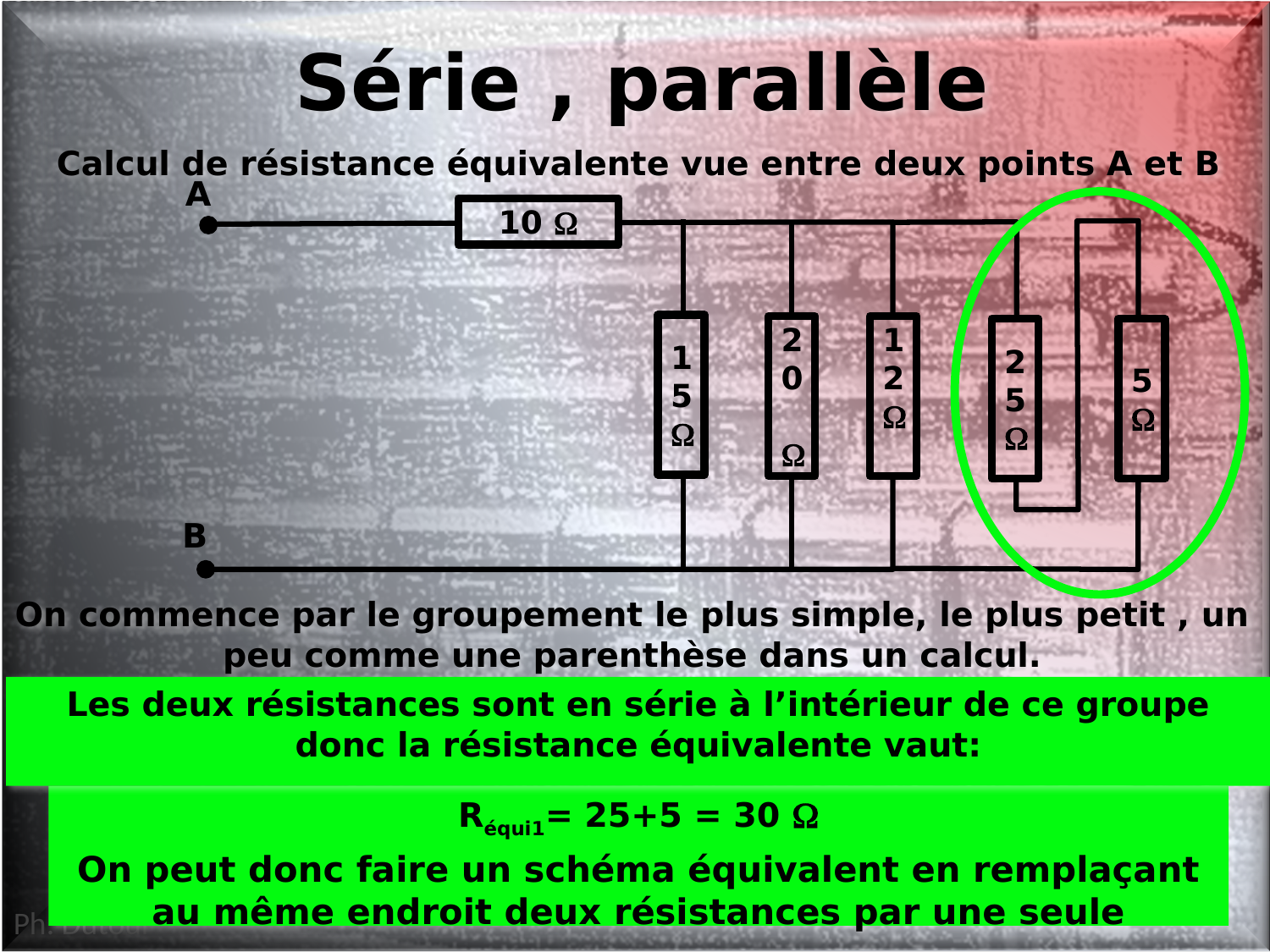

# Série , parallèle
Calcul de résistance équivalente vue entre deux points A et B

A
10 Ω

15Ω
20 Ω
12Ω
25Ω
5Ω
B

A
10 Ω

15Ω
20 Ω
12Ω
30Ω
B

On commence par le groupement le plus simple, le plus petit , un peu comme une parenthèse dans un calcul.
Les deux résistances sont en série à l’intérieur de ce groupe donc la résistance équivalente vaut:
Réqui1= 25+5 = 30 Ω
On peut donc faire un schéma équivalent en remplaçant au même endroit deux résistances par une seule